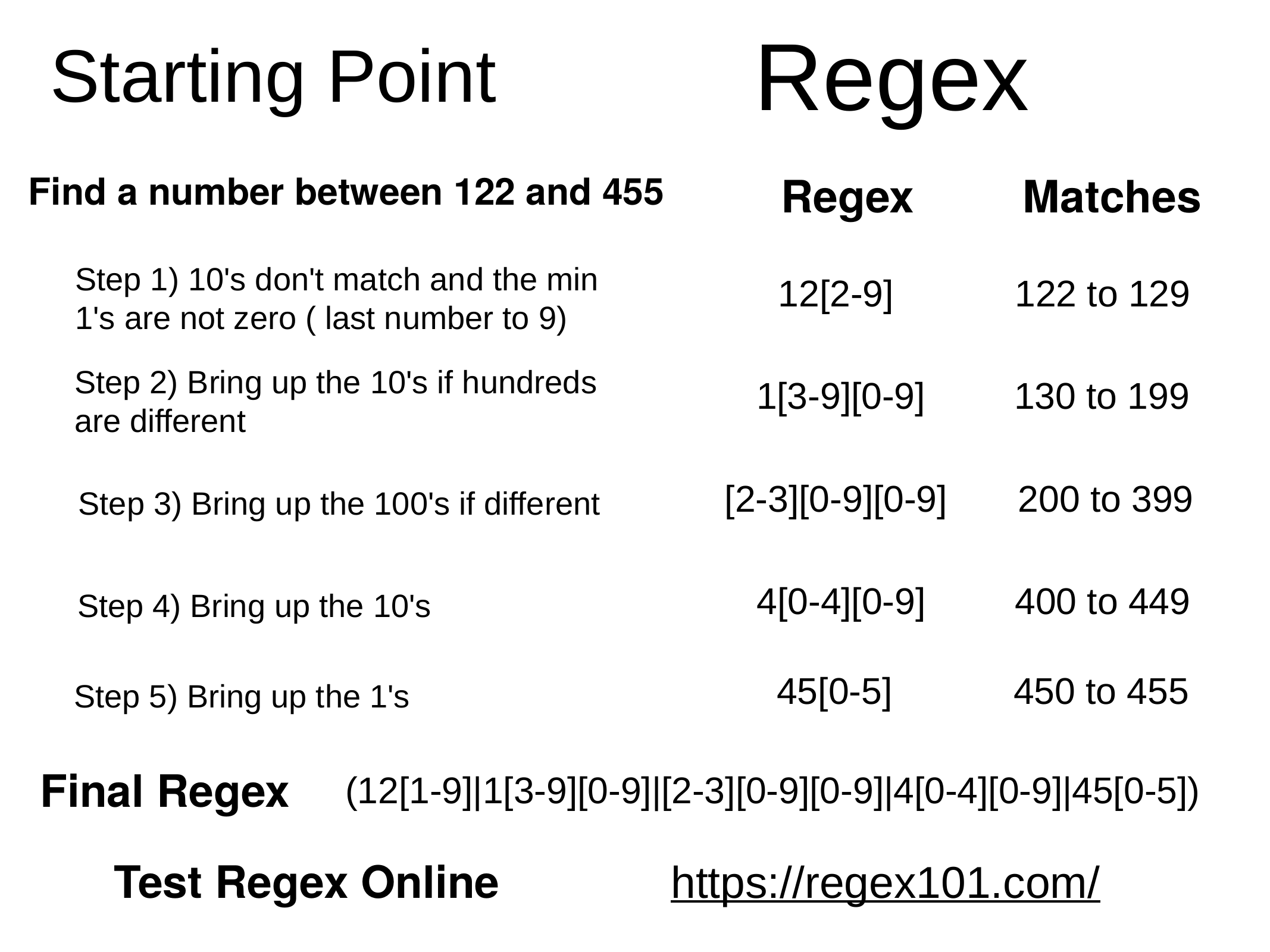

# Starting Point
Regex
Regex
Matches
Find a number between 122 and 455
Step 1) 10's don't match and the min 1's are not zero ( last number to 9)
12[2-9]
122 to 129
Step 2) Bring up the 10's if hundreds are different
1[3-9][0-9]
130 to 199
[2-3][0-9][0-9]
200 to 399
Step 3) Bring up the 100's if different
4[0-4][0-9]
400 to 449
Step 4) Bring up the 10's
45[0-5]
450 to 455
Step 5) Bring up the 1's
Final Regex
(12[1-9]|1[3-9][0-9]|[2-3][0-9][0-9]|4[0-4][0-9]|45[0-5])
Test Regex Online
https://regex101.com/